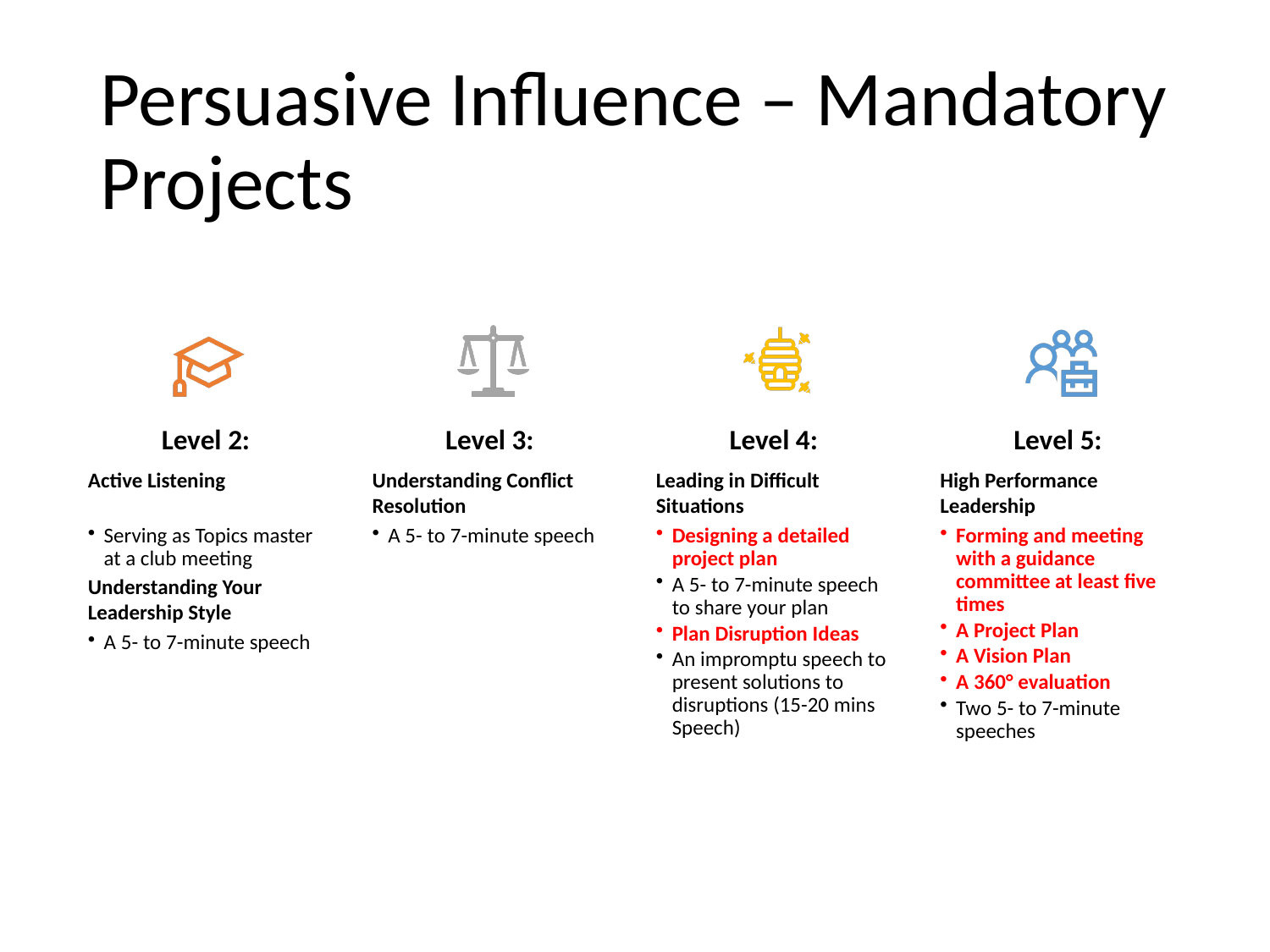

# Persuasive Influence – Mandatory Projects
Level 2:
Active Listening
Serving as Topics master at a club meeting
Understanding Your Leadership Style
A 5- to 7-minute speech
Level 3:
Understanding Conflict Resolution
A 5- to 7-minute speech
Level 4:
Leading in Difficult Situations
Designing a detailed project plan
A 5- to 7-minute speech to share your plan
Plan Disruption Ideas
An impromptu speech to present solutions to disruptions (15-20 mins Speech)
Level 5:
High Performance Leadership
Forming and meeting with a guidance committee at least five times
A Project Plan
A Vision Plan
A 360° evaluation
Two 5- to 7-minute speeches